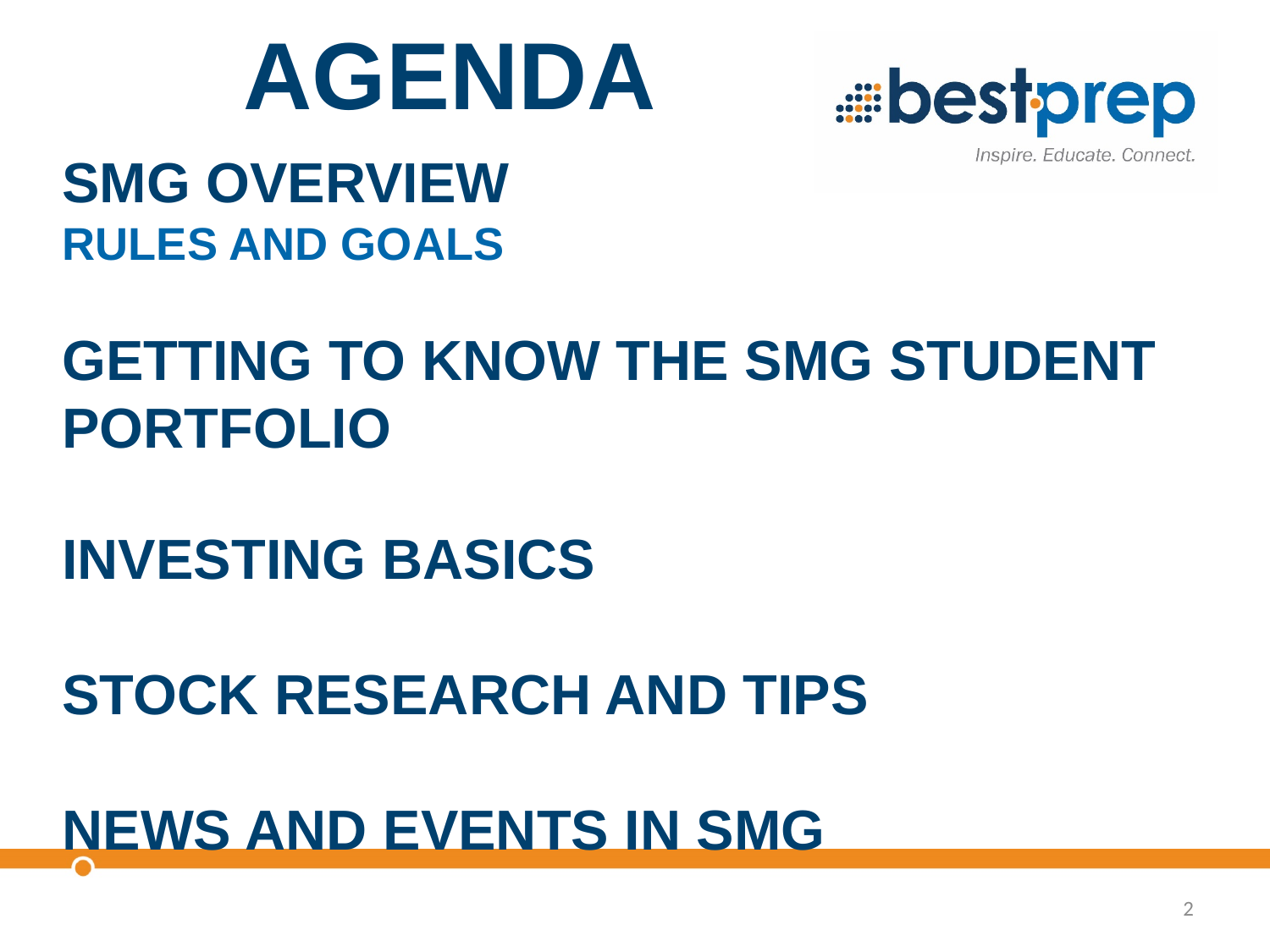

# AGENDA
SMG Overview
Rules and Goals
Getting to Know the SMG Student Portfolio

Investing Basics

Stock Research and Tips

News and Events in SMG

2